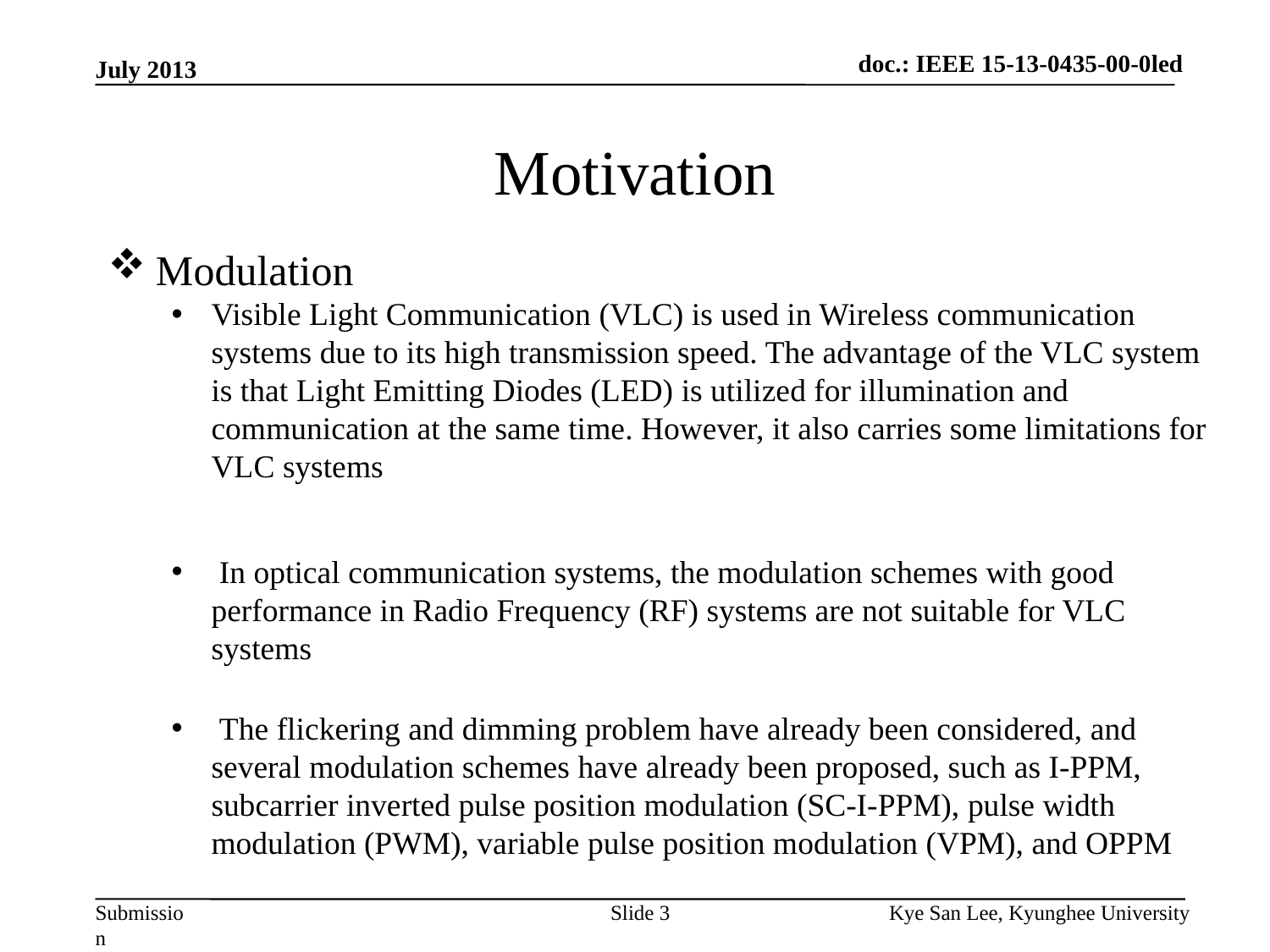

doc.: IEEE 15-13-0435-00-0led

July 2013
# Motivation
Modulation
Visible Light Communication (VLC) is used in Wireless communication systems due to its high transmission speed. The advantage of the VLC system is that Light Emitting Diodes (LED) is utilized for illumination and communication at the same time. However, it also carries some limitations for VLC systems

 In optical communication systems, the modulation schemes with good performance in Radio Frequency (RF) systems are not suitable for VLC systems

 The flickering and dimming problem have already been considered, and several modulation schemes have already been proposed, such as I-PPM, subcarrier inverted pulse position modulation (SC-I-PPM), pulse width modulation (PWM), variable pulse position modulation (VPM), and OPPM
Kye San Lee, Kyunghee University
Slide 3